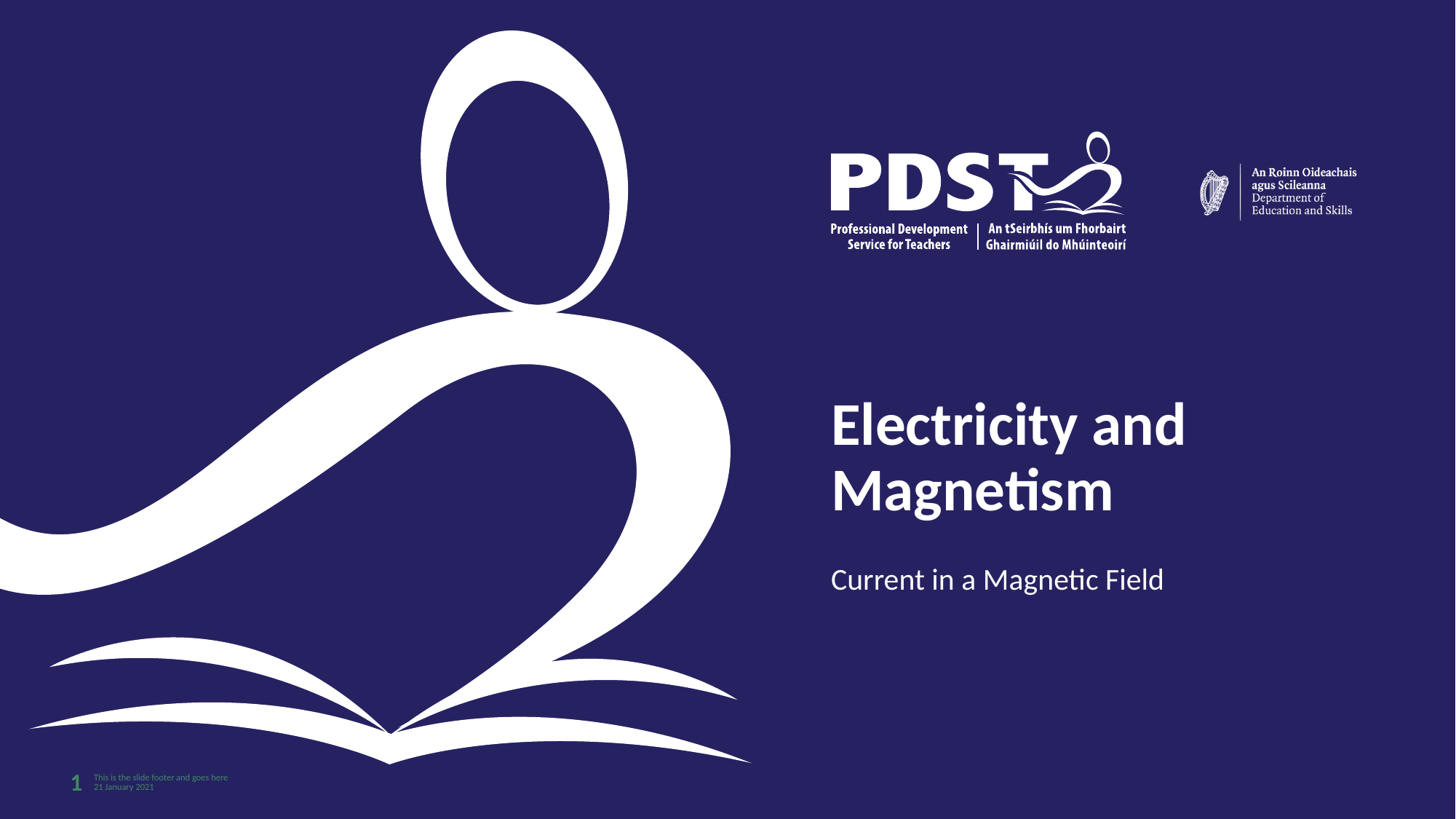

# Electricity and Magnetism
Current in a Magnetic Field
1
This is the slide footer and goes here
21 January 2021